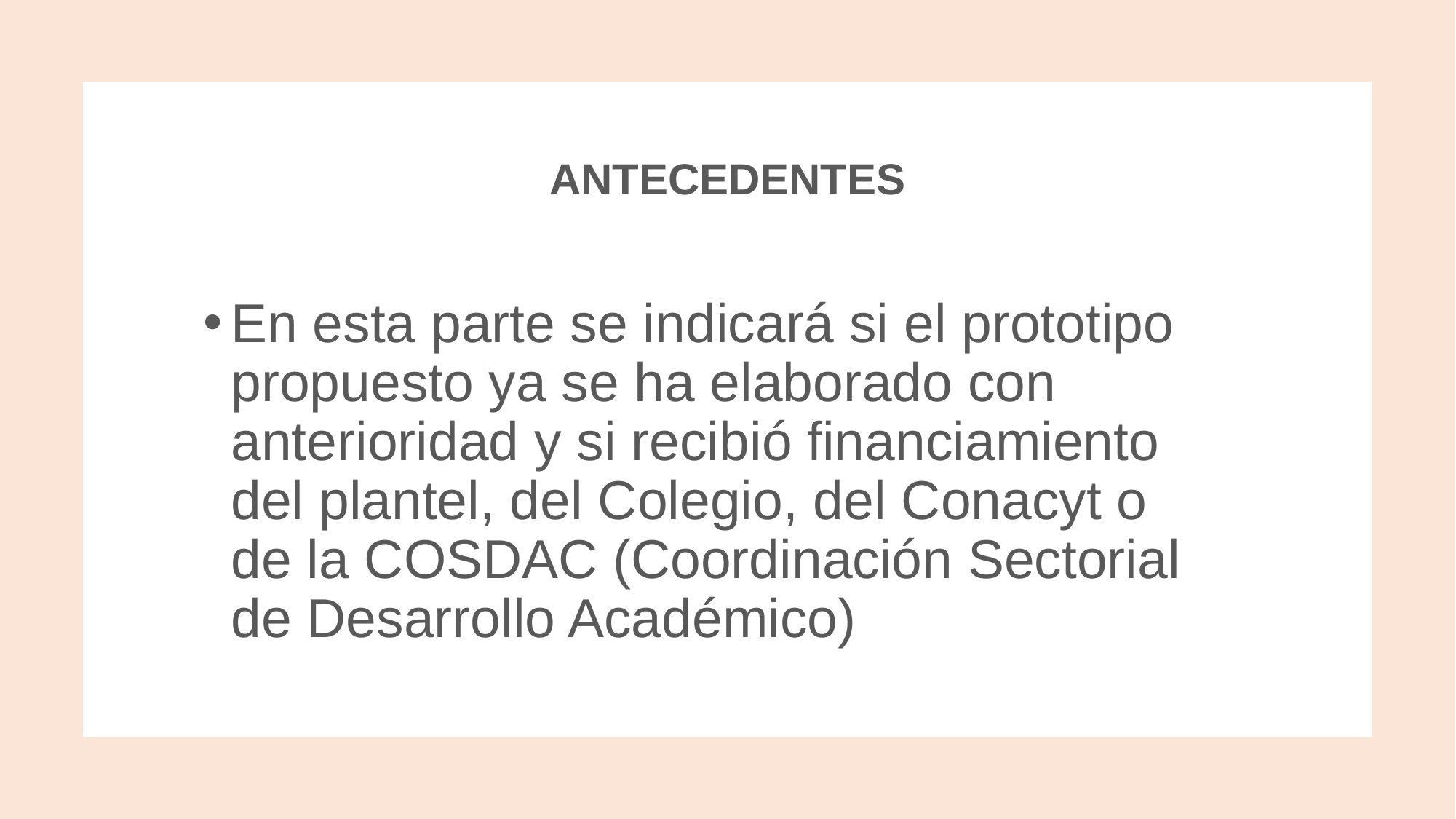

# ANTECEDENTES
En esta parte se indicará si el prototipo propuesto ya se ha elaborado con anterioridad y si recibió financiamiento del plantel, del Colegio, del Conacyt o de la COSDAC (Coordinación Sectorial de Desarrollo Académico)